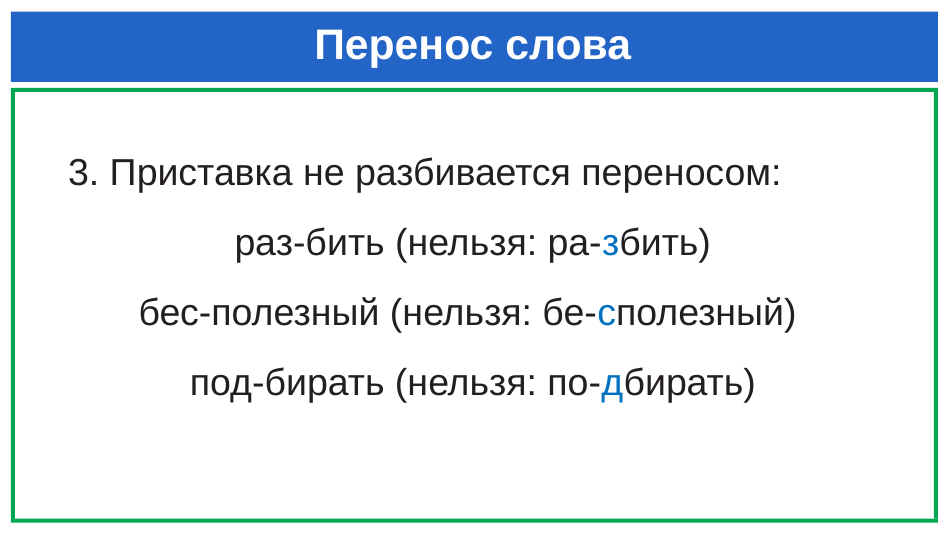

# Перенос слова
3. Приставка не разбивается переносом:
 раз-бить (нельзя: ра-збить)
бес-полезный (нельзя: бе-сполезный)
под-бирать (нельзя: по-дбирать)